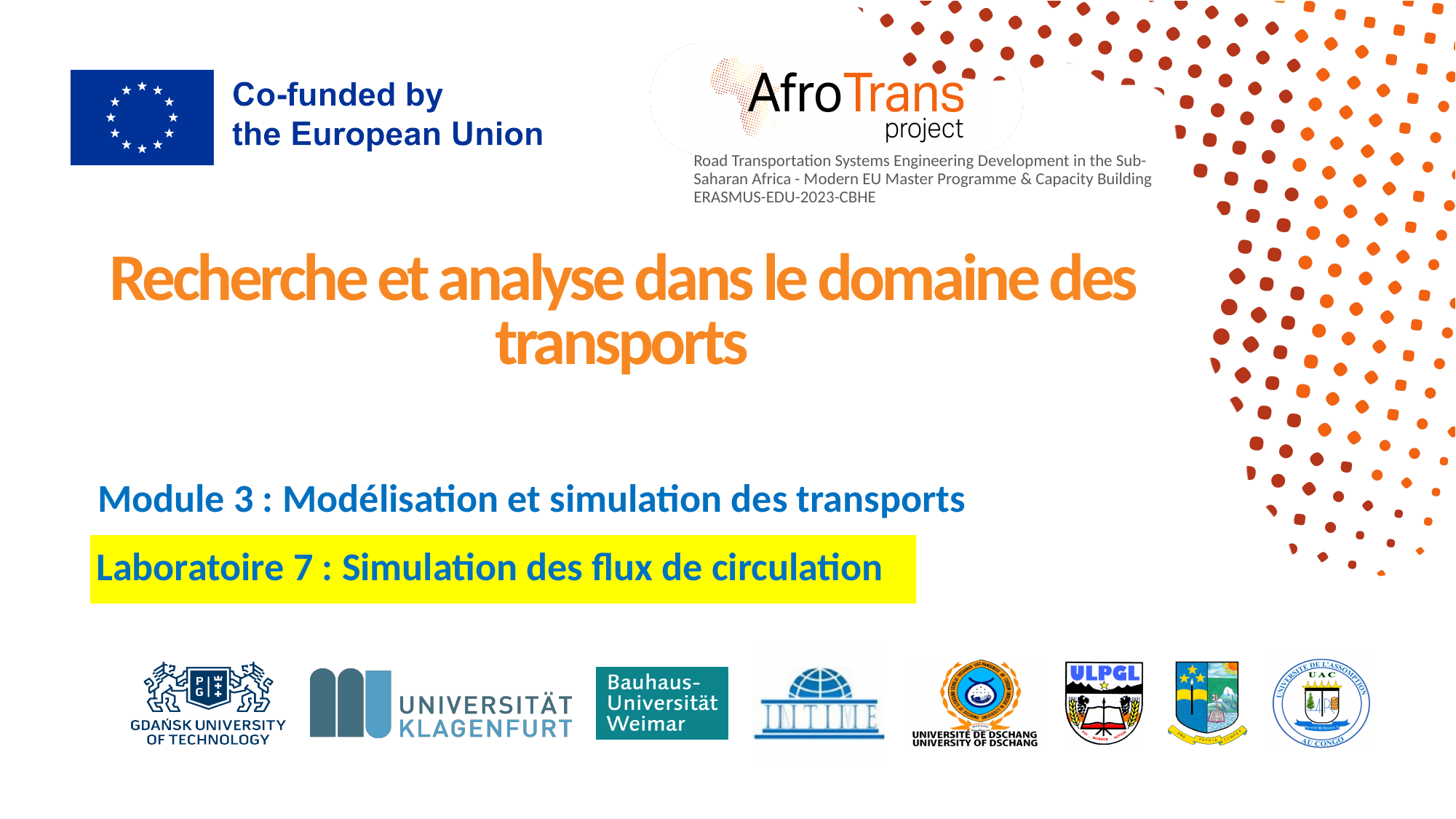

# Recherche et analyse dans le domaine des transports
Module 3 : Modélisation et simulation des transports
Laboratoire 7 : Simulation des flux de circulation